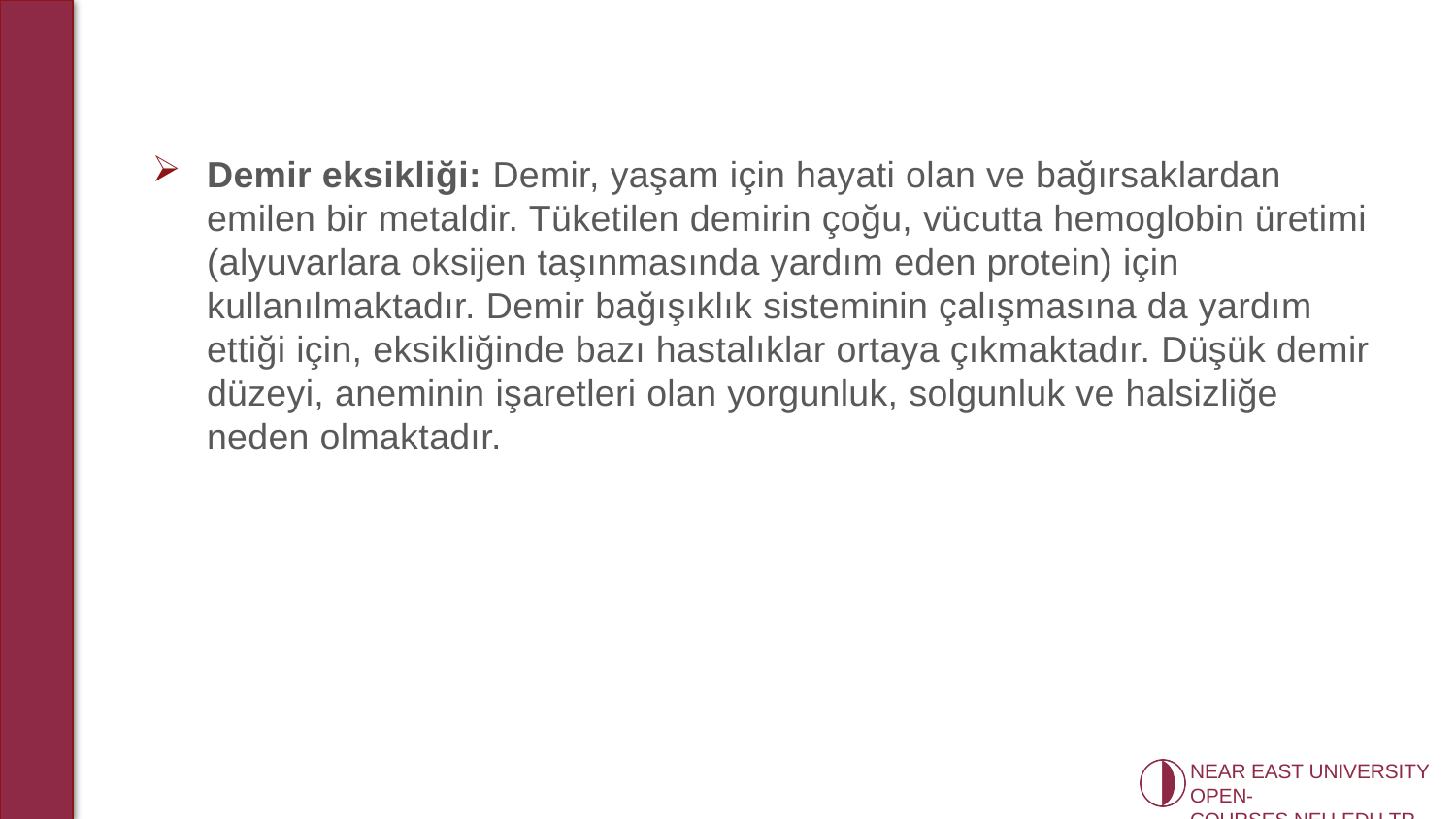

Demir eksikliği: Demir, yaşam için hayati olan ve bağırsaklardan emilen bir metaldir. Tüketilen demirin çoğu, vücutta hemoglobin üretimi (alyuvarlara oksijen taşınmasında yardım eden protein) için kullanılmaktadır. Demir bağışıklık sisteminin çalışmasına da yardım ettiği için, eksikliğinde bazı hastalıklar ortaya çıkmaktadır. Düşük demir düzeyi, aneminin işaretleri olan yorgunluk, solgunluk ve halsizliğe neden olmaktadır.